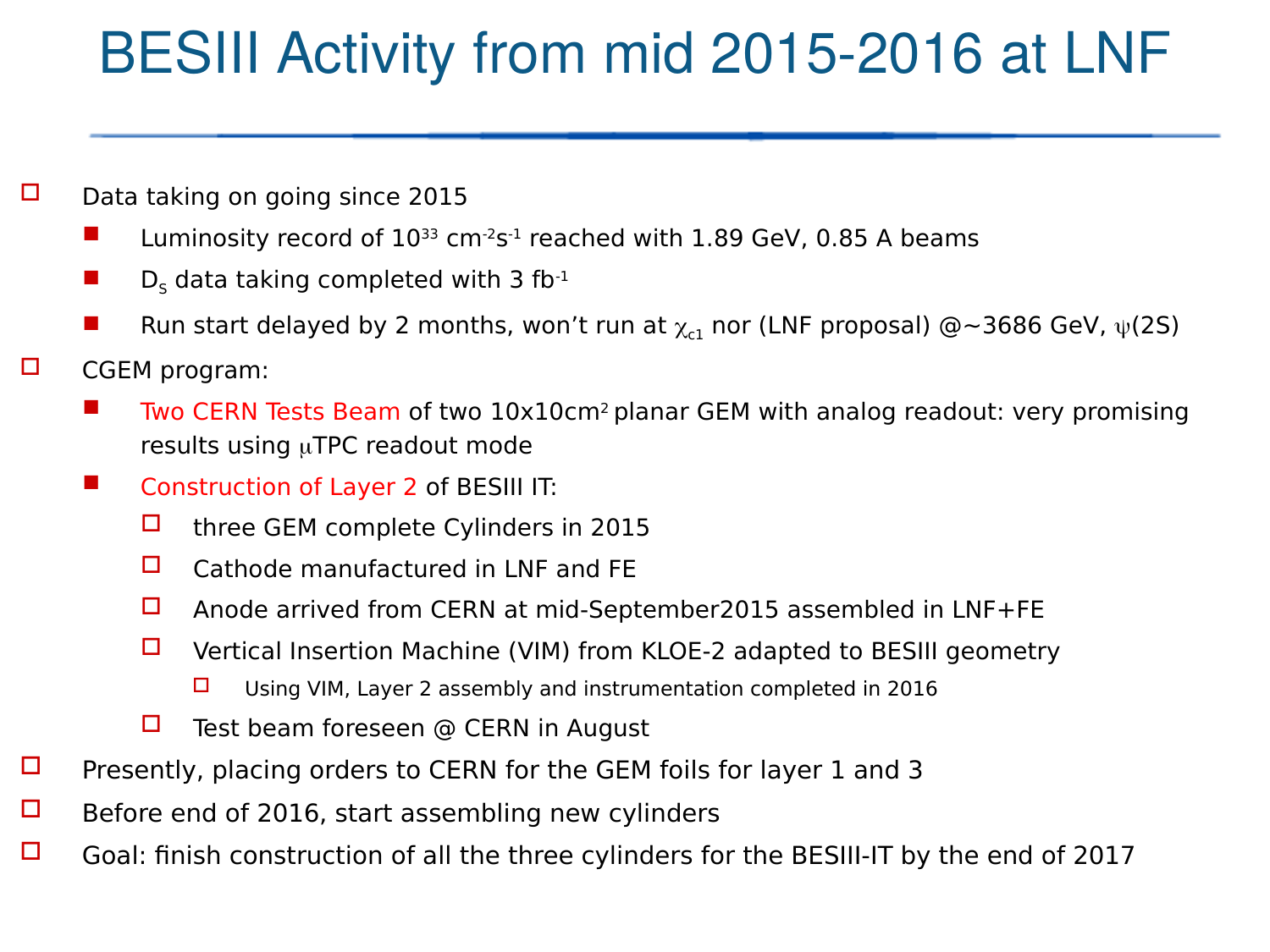

# BESIII Activity from mid 2015-2016 at LNF
Data taking on going since 2015
Luminosity record of 1033 cm-2s-1 reached with 1.89 GeV, 0.85 A beams
DS data taking completed with 3 fb-1
Run start delayed by 2 months, won’t run at χc1 nor (LNF proposal) @~3686 GeV, ψ(2S)
CGEM program:
Two CERN Tests Beam of two 10x10cm2 planar GEM with analog readout: very promising results using μTPC readout mode
Construction of Layer 2 of BESIII IT:
three GEM complete Cylinders in 2015
Cathode manufactured in LNF and FE
Anode arrived from CERN at mid-September2015 assembled in LNF+FE
Vertical Insertion Machine (VIM) from KLOE-2 adapted to BESIII geometry
Using VIM, Layer 2 assembly and instrumentation completed in 2016
Test beam foreseen @ CERN in August
Presently, placing orders to CERN for the GEM foils for layer 1 and 3
Before end of 2016, start assembling new cylinders
Goal: finish construction of all the three cylinders for the BESIII-IT by the end of 2017